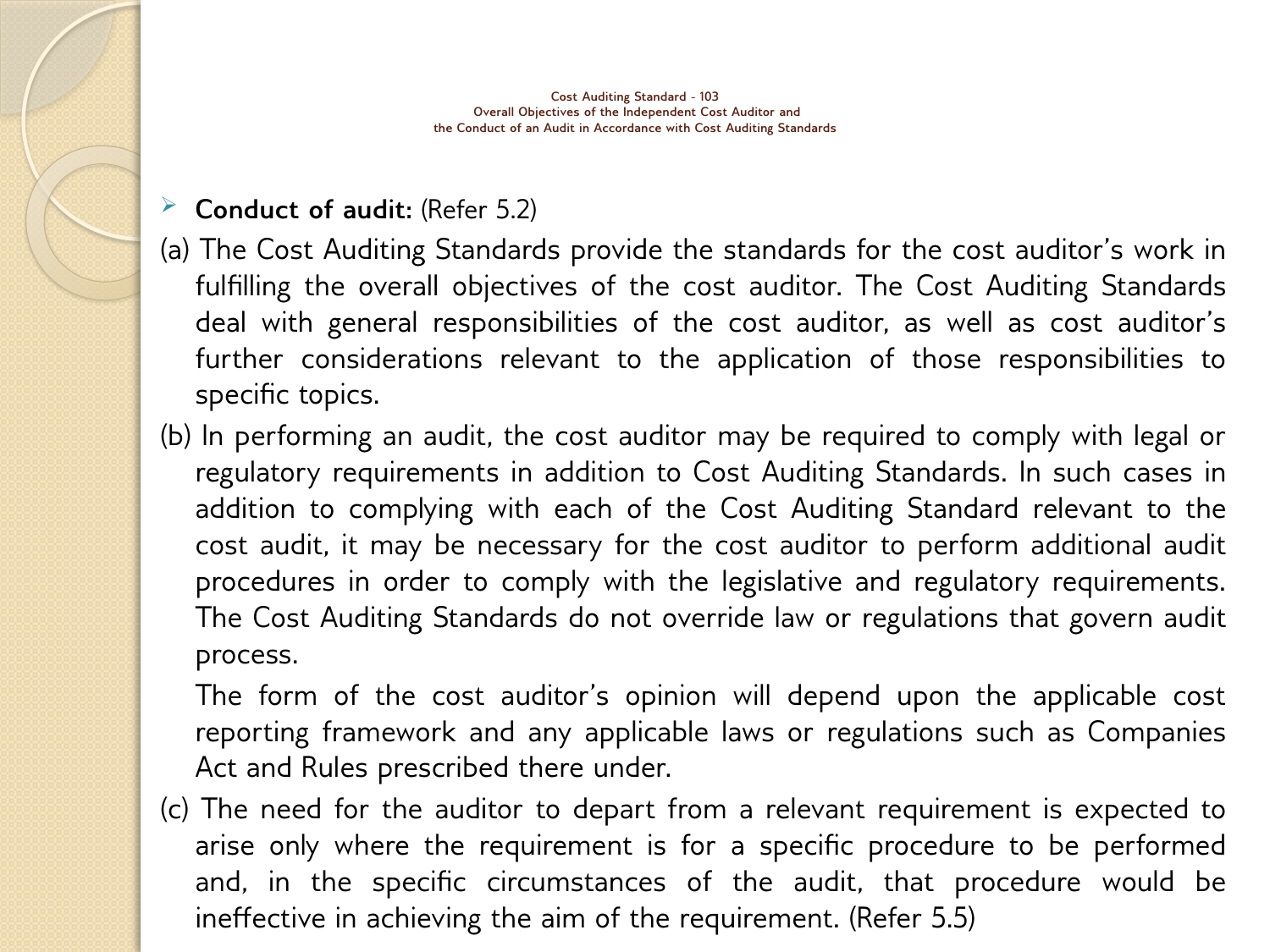

# Cost Auditing Standard - 103 Overall Objectives of the Independent Cost Auditor and the Conduct of an Audit in Accordance with Cost Auditing Standards

Conduct of audit: (Refer 5.2)
(a) The Cost Auditing Standards provide the standards for the cost auditor’s work in fulfilling the overall objectives of the cost auditor. The Cost Auditing Standards deal with general responsibilities of the cost auditor, as well as cost auditor’s further considerations relevant to the application of those responsibilities to specific topics.
(b) In performing an audit, the cost auditor may be required to comply with legal or regulatory requirements in addition to Cost Auditing Standards. In such cases in addition to complying with each of the Cost Auditing Standard relevant to the cost audit, it may be necessary for the cost auditor to perform additional audit procedures in order to comply with the legislative and regulatory requirements. The Cost Auditing Standards do not override law or regulations that govern audit process.
	The form of the cost auditor’s opinion will depend upon the applicable cost reporting framework and any applicable laws or regulations such as Companies Act and Rules prescribed there under.
(c) The need for the auditor to depart from a relevant requirement is expected to arise only where the requirement is for a specific procedure to be performed and, in the specific circumstances of the audit, that procedure would be ineffective in achieving the aim of the requirement. (Refer 5.5)